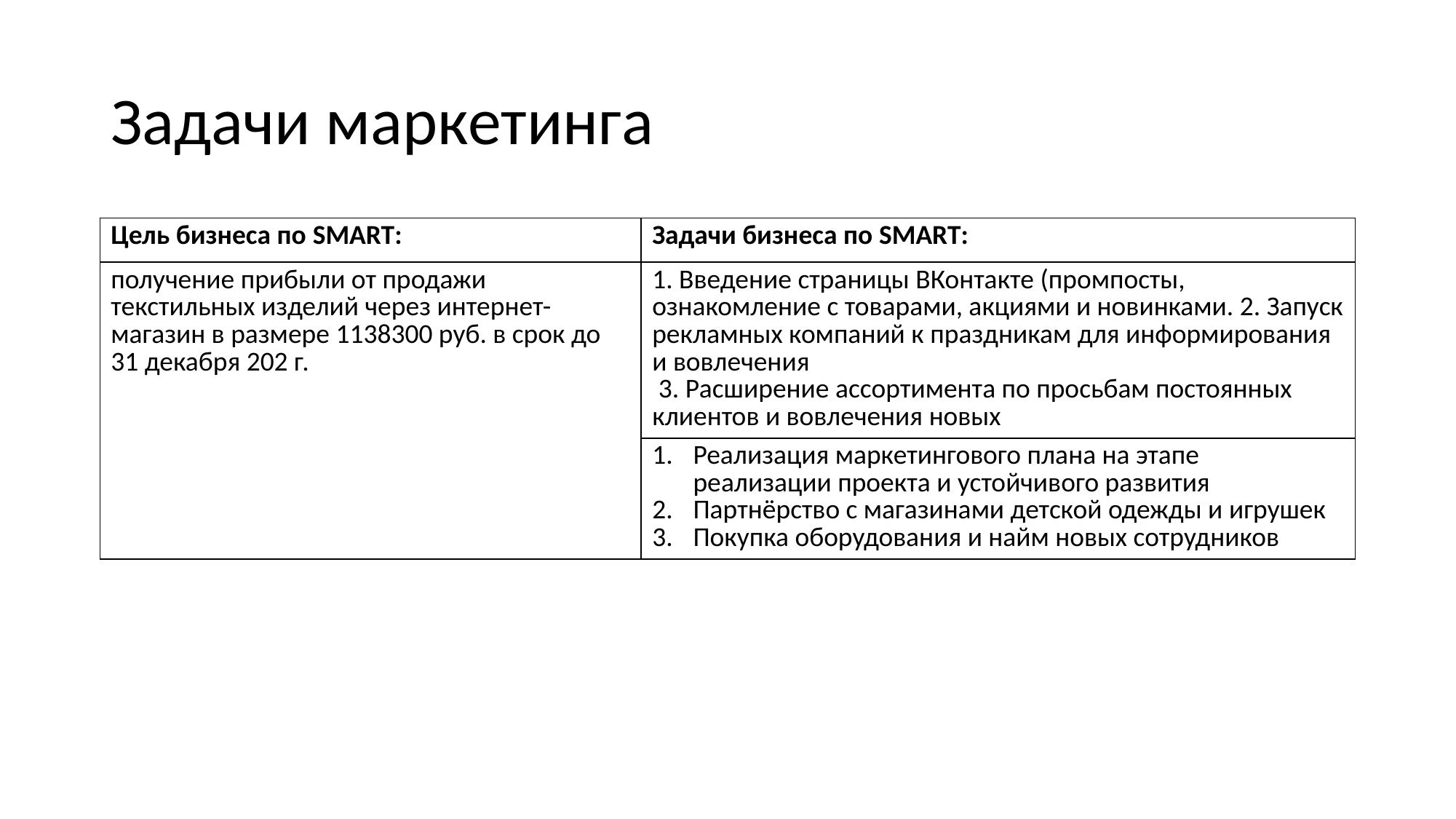

# Задачи маркетинга
| Цель бизнеса по SMART: | Задачи бизнеса по SMART: |
| --- | --- |
| получение прибыли от продажи текстильных изделий через интернет-магазин в размере 1138300 руб. в срок до 31 декабря 202 г. | 1. Введение страницы ВКонтакте (промпосты, ознакомление с товарами, акциями и новинками. 2. Запуск рекламных компаний к праздникам для информирования и вовлечения 3. Расширение ассортимента по просьбам постоянных клиентов и вовлечения новых |
|  | Реализация маркетингового плана на этапе реализации проекта и устойчивого развития Партнёрство с магазинами детской одежды и игрушек Покупка оборудования и найм новых сотрудников |